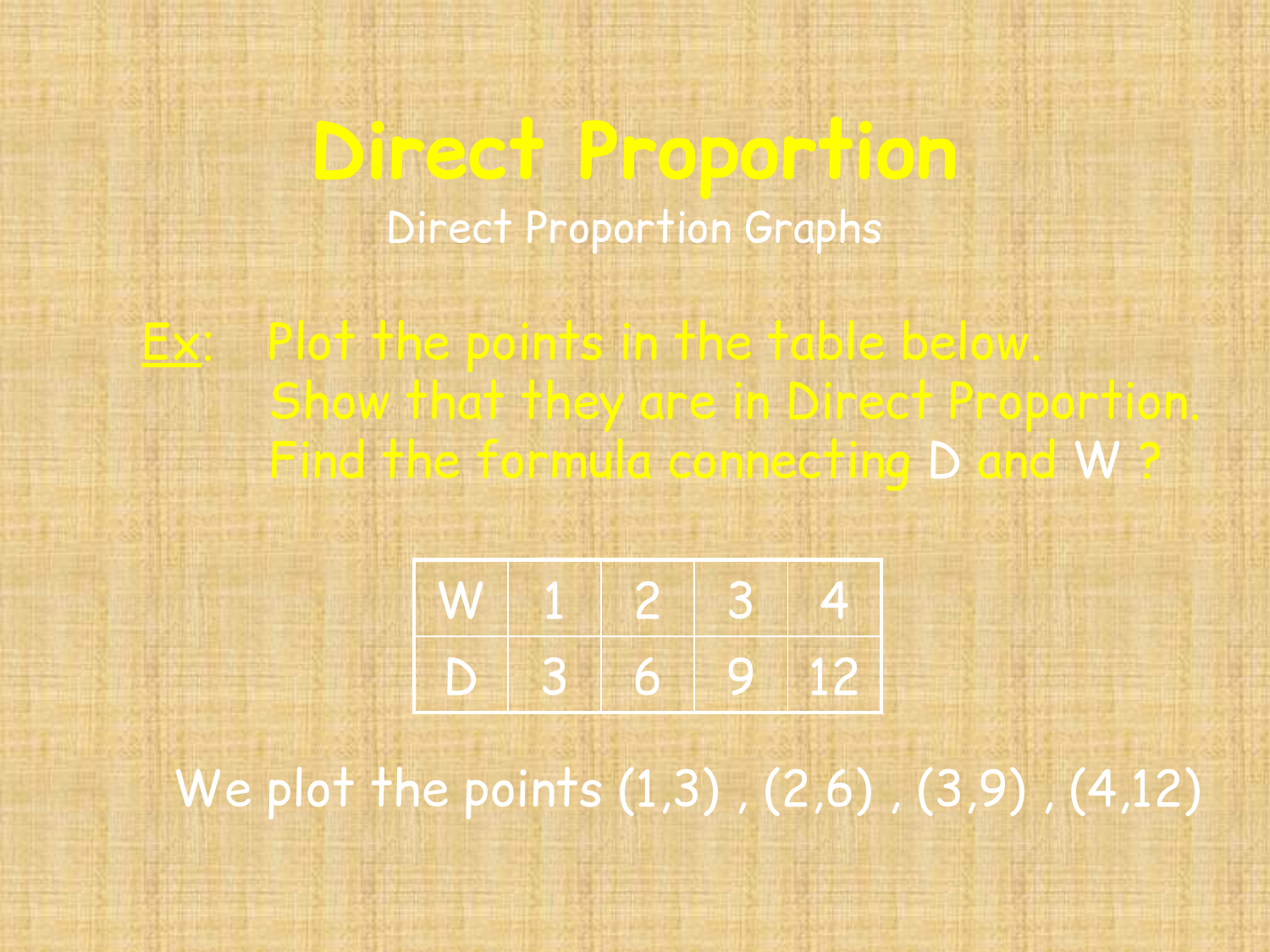

Direct Proportion
Direct Proportion Graphs

Ex: 	Plot the points in the table below.
	Show that they are in Direct Proportion.
	Find the formula connecting D and W ?
| W | 1 | 2 | 3 | 4 |
| --- | --- | --- | --- | --- |
| D | 3 | 6 | 9 | 12 |
We plot the points (1,3) , (2,6) , (3,9) , (4,12)